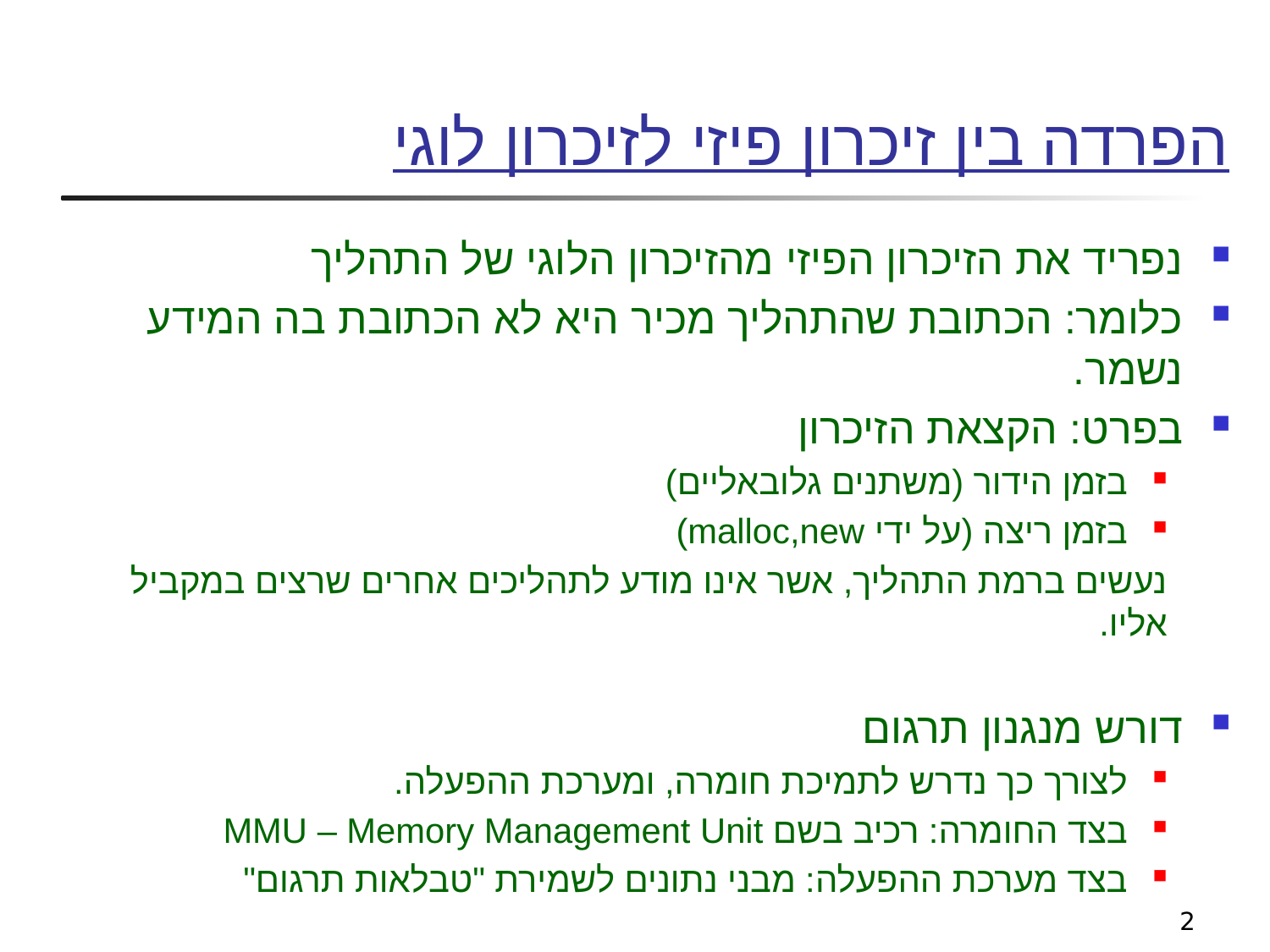

# הפרדה בין זיכרון פיזי לזיכרון לוגי
נפריד את הזיכרון הפיזי מהזיכרון הלוגי של התהליך
כלומר: הכתובת שהתהליך מכיר היא לא הכתובת בה המידע נשמר.
בפרט: הקצאת הזיכרון
בזמן הידור (משתנים גלובאליים)
בזמן ריצה (על ידי malloc,new)
נעשים ברמת התהליך, אשר אינו מודע לתהליכים אחרים שרצים במקביל אליו.

דורש מנגנון תרגום
לצורך כך נדרש לתמיכת חומרה, ומערכת ההפעלה.
בצד החומרה: רכיב בשם MMU – Memory Management Unit
בצד מערכת ההפעלה: מבני נתונים לשמירת "טבלאות תרגום"

2